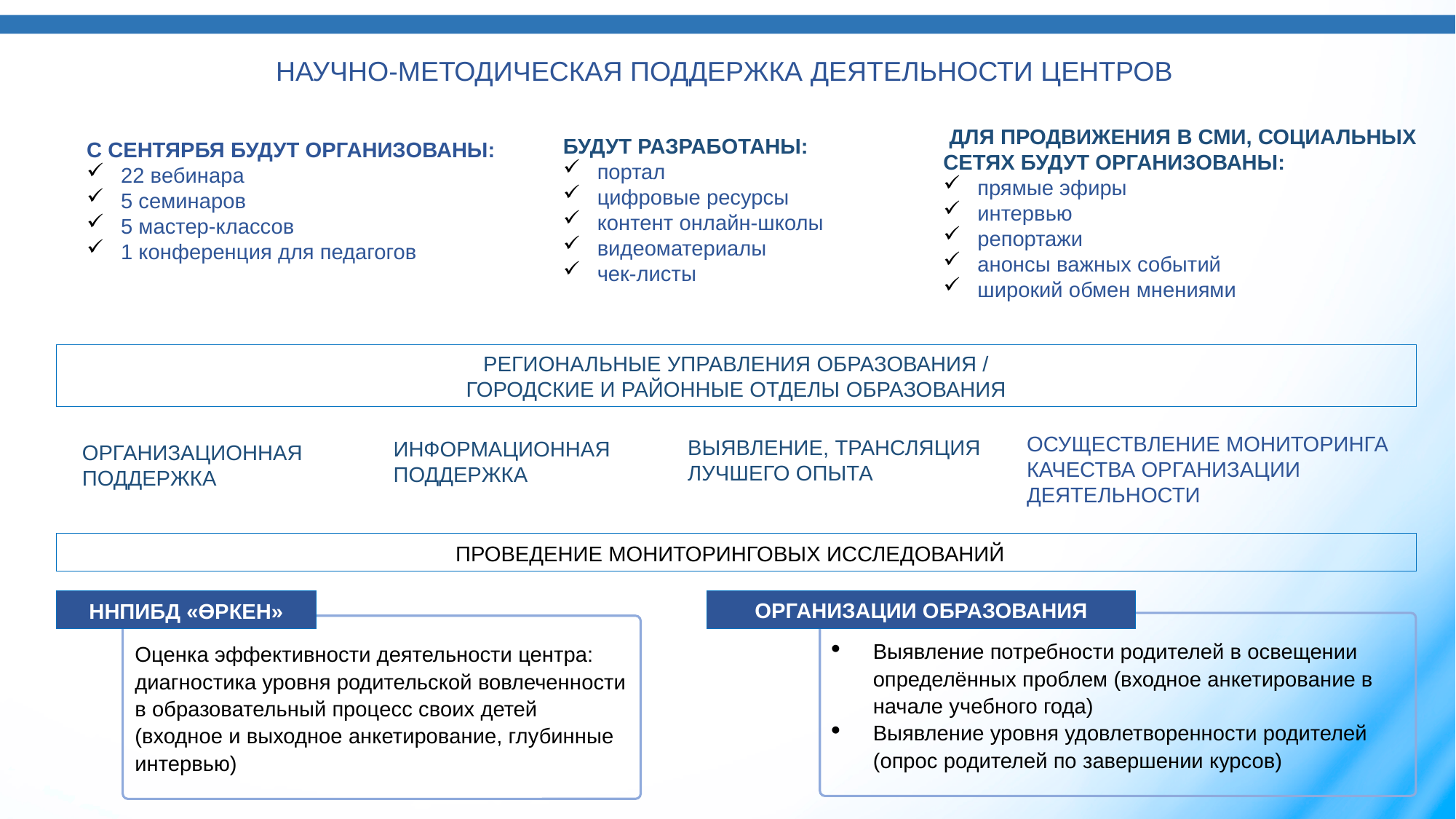

НАУЧНО-МЕТОДИЧЕСКАЯ ПОДДЕРЖКА ДЕЯТЕЛЬНОСТИ ЦЕНТРОВ
 ДЛЯ ПродвижениЯ в СМИ, социальных сетях БУДУТ ОРГАНИЗОВАНЫ:
прямые эфиры
интервью
репортажи
анонсы важных событий
широкий обмен мнениями
БУДУТ РАЗРАБОТАНЫ:
портал
цифровые ресурсы
контент онлайн-школы
видеоматериалы
чек-листы
С СЕНТЯРБЯ БУДУТ ОРГАНИЗОВАНЫ:
22 вебинара
5 семинаров
5 мастер-классов
1 конференция для педагогов
РЕГИОНАЛЬНЫЕ УПРАВЛЕНИЯ ОБРАЗОВАНИЯ /
ГОРОДСКИЕ И РАЙОННЫЕ ОТДЕЛЫ ОБРАЗОВАНИЯ
ОСУЩЕСТВЛЕНИЕ МОНИТОРИНГА КАЧЕСТВА ОРГАНИЗАЦИИ ДЕЯТЕЛЬНОСТИ
ВЫЯВЛЕНИЕ, ТРАНСЛЯЦИЯ ЛУЧШЕГО ОПЫТА
ИНФОРМАЦИОННАЯ ПОДДЕРЖКА
ОРГАНИЗАЦИОННАЯ ПОДДЕРЖКА
ПРОВЕДЕНИЕ МОНИТОРИНГОВЫХ ИССЛЕДОВАНИЙ
ОРГАНИЗАЦИИ ОБРАЗОВАНИЯ
ННПИБД «ӨРКЕН»
Выявление потребности родителей в освещении определённых проблем (входное анкетирование в начале учебного года)
Выявление уровня удовлетворенности родителей (опрос родителей по завершении курсов)
Оценка эффективности деятельности центра: диагностика уровня родительской вовлеченности в образовательный процесс своих детей (входное и выходное анкетирование, глубинные интервью)